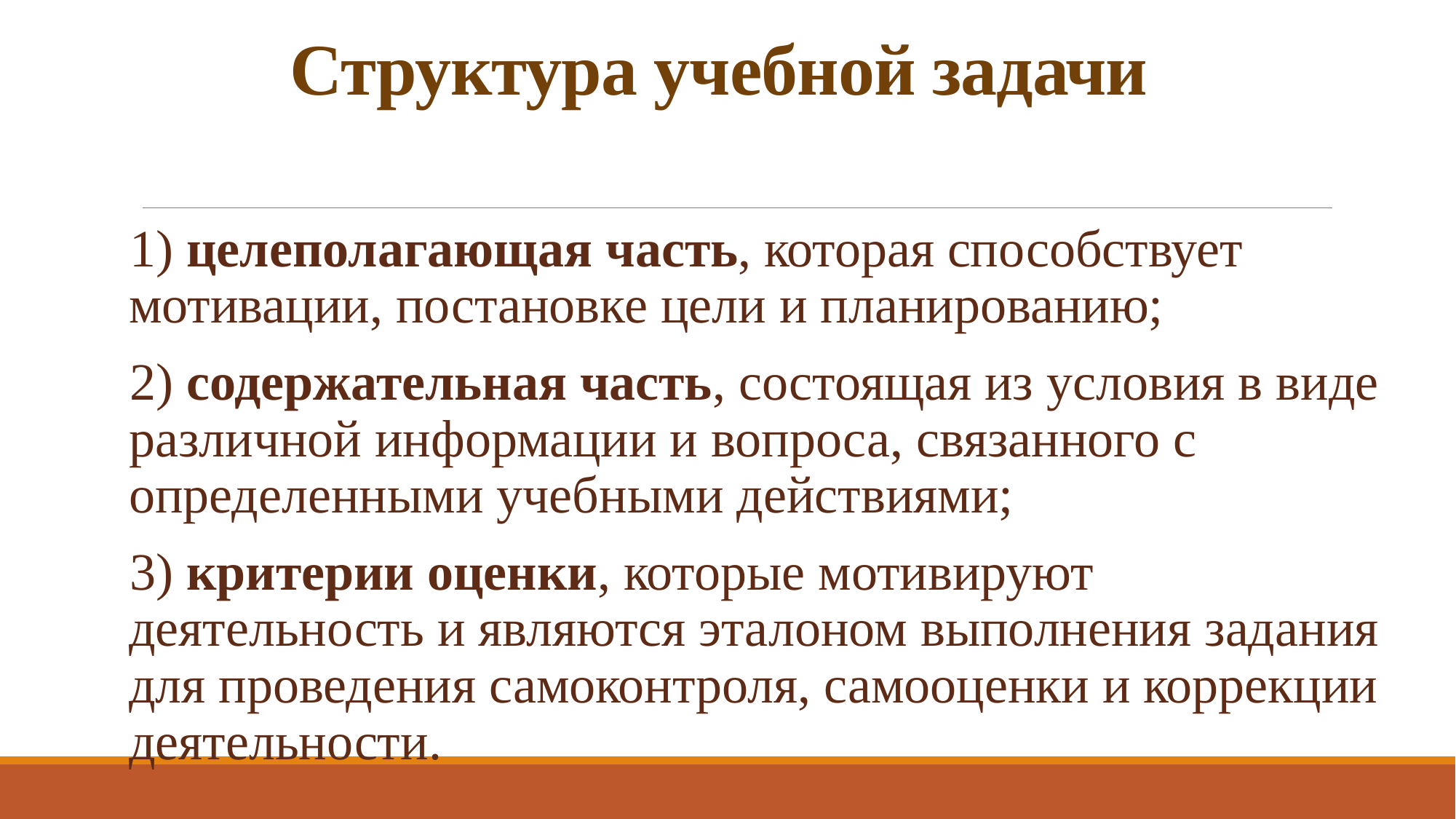

Структура учебной задачи
1) целеполагающая часть, которая способствует мотивации, постановке цели и планированию;
2) содержательная часть, состоящая из условия в виде различной информации и вопроса, связанного с определенными учебными действиями;
3) критерии оценки, которые мотивируют деятельность и являются эталоном выполнения задания для проведения самоконтроля, самооценки и коррекции деятельности.